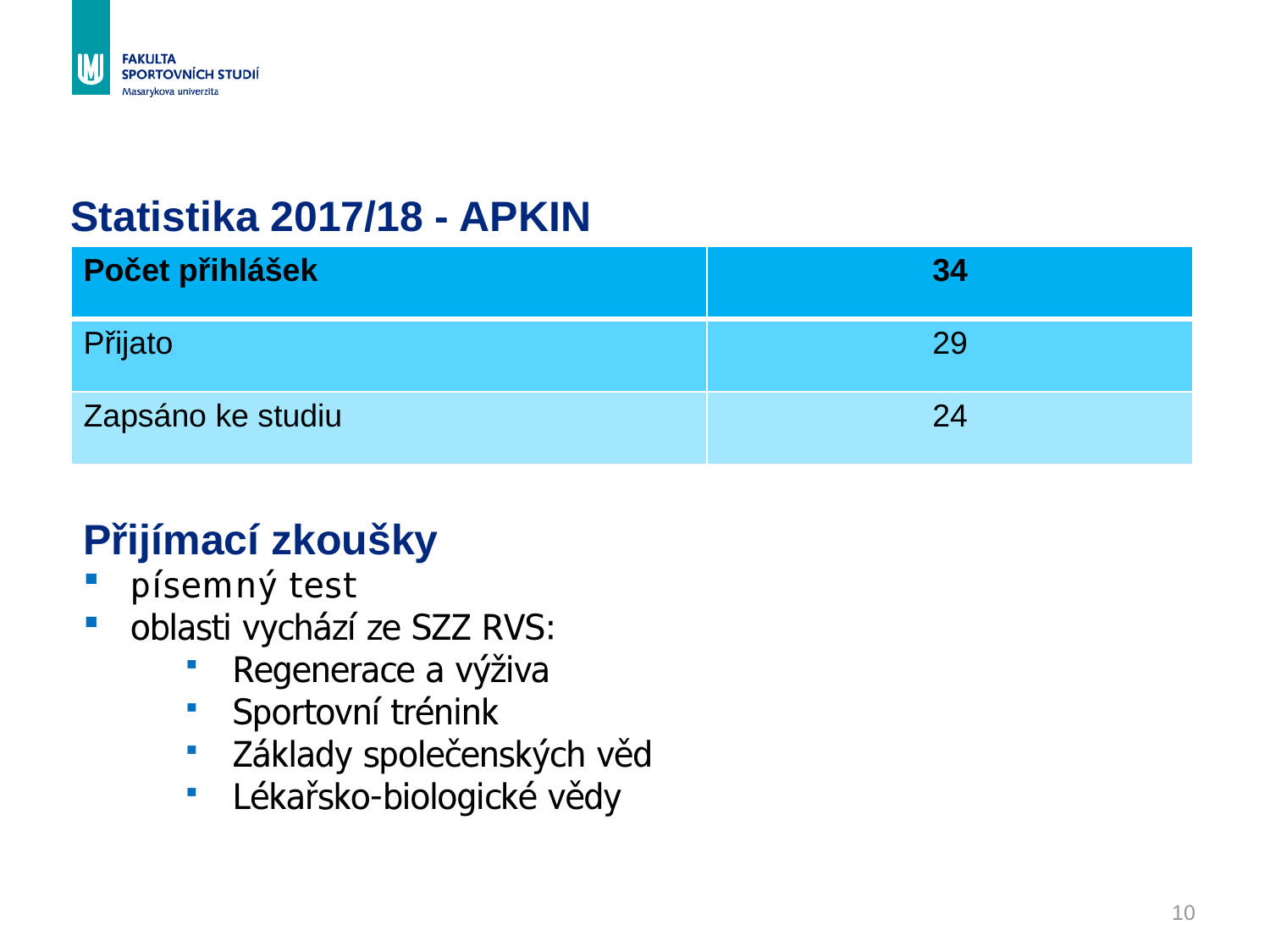

# Statistika 2017/18 - APKIN
| Počet přihlášek | 34 |
| --- | --- |
| Přijato | 29 |
| Zapsáno ke studiu | 24 |

Přijímací zkoušky
písemný test
oblasti vychází ze SZZ RVS:
Regenerace a výživa
Sportovní trénink
Základy společenských věd
Lékařsko-biologické vědy
10